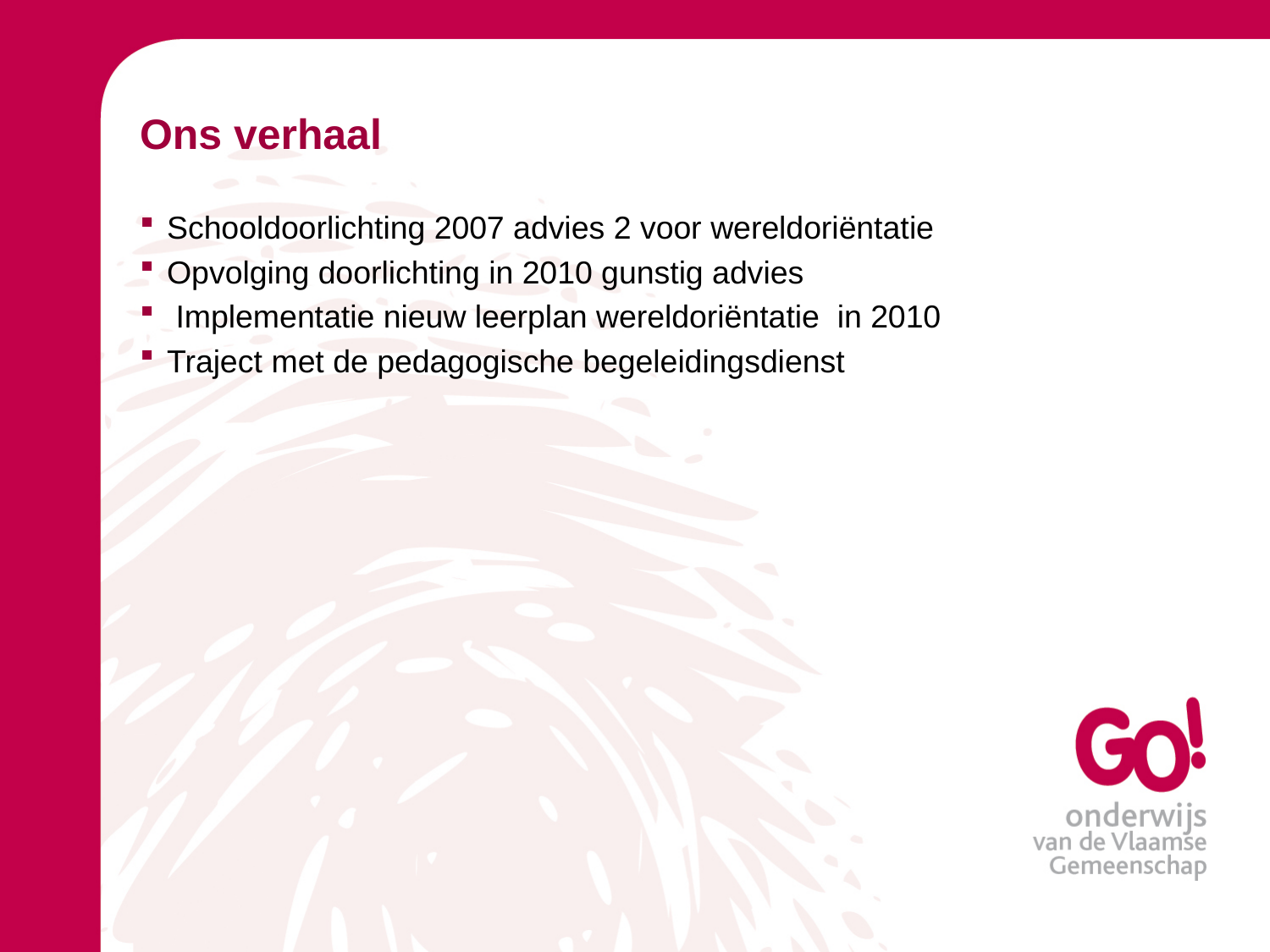

# Ons verhaal
Schooldoorlichting 2007 advies 2 voor wereldoriëntatie
Opvolging doorlichting in 2010 gunstig advies
 Implementatie nieuw leerplan wereldoriëntatie  in 2010
Traject met de pedagogische begeleidingsdienst